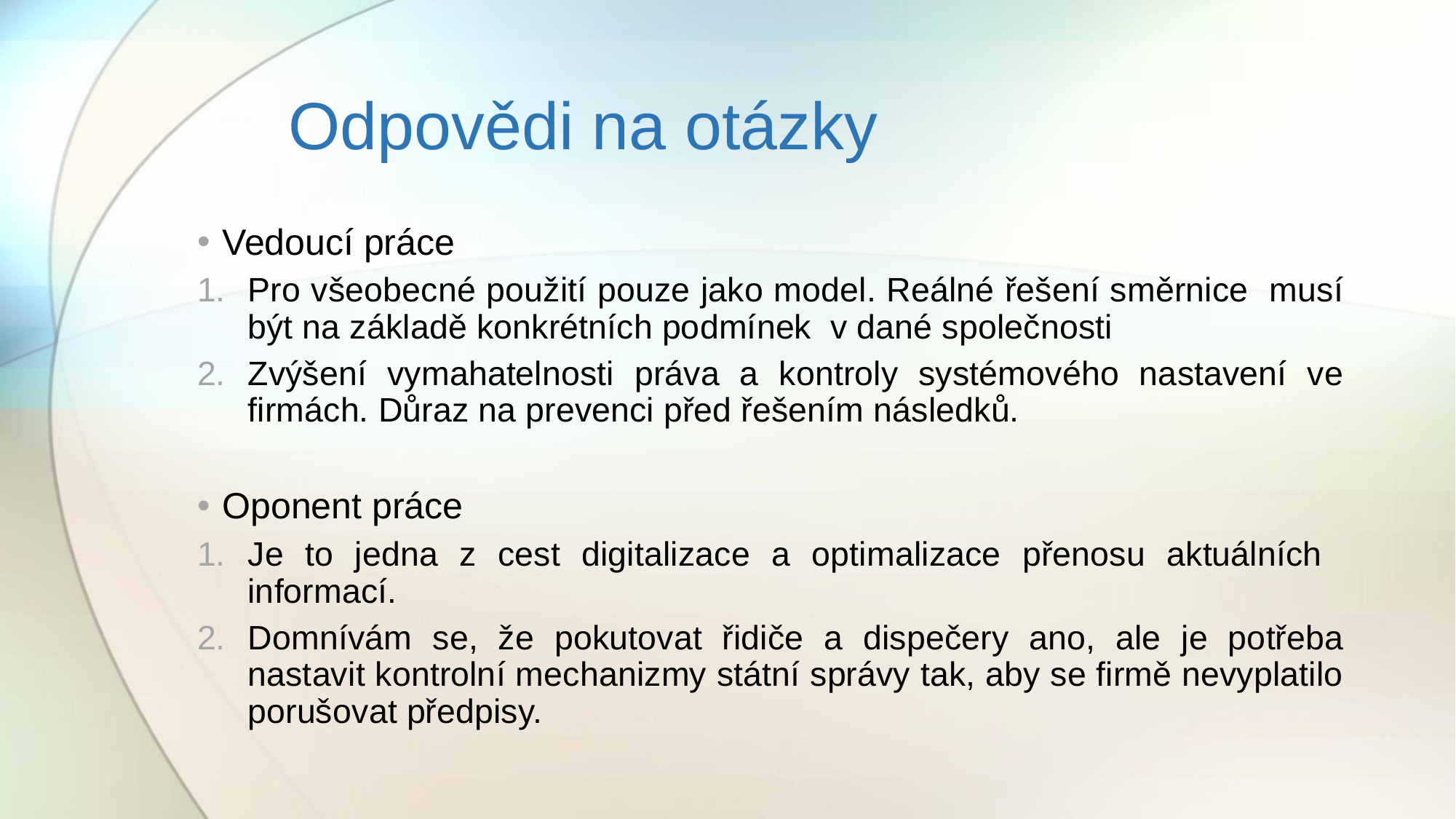

# Odpovědi na otázky
Vedoucí práce
Pro všeobecné použití pouze jako model. Reálné řešení směrnice  musí být na základě konkrétních podmínek  v dané společnosti
Zvýšení vymahatelnosti práva a kontroly systémového nastavení ve firmách. Důraz na prevenci před řešením následků.

Oponent práce
Je to jedna z cest digitalizace a optimalizace přenosu aktuálních  informací.
Domnívám se, že pokutovat řidiče a dispečery ano, ale je potřeba nastavit kontrolní mechanizmy státní správy tak, aby se firmě nevyplatilo porušovat předpisy.